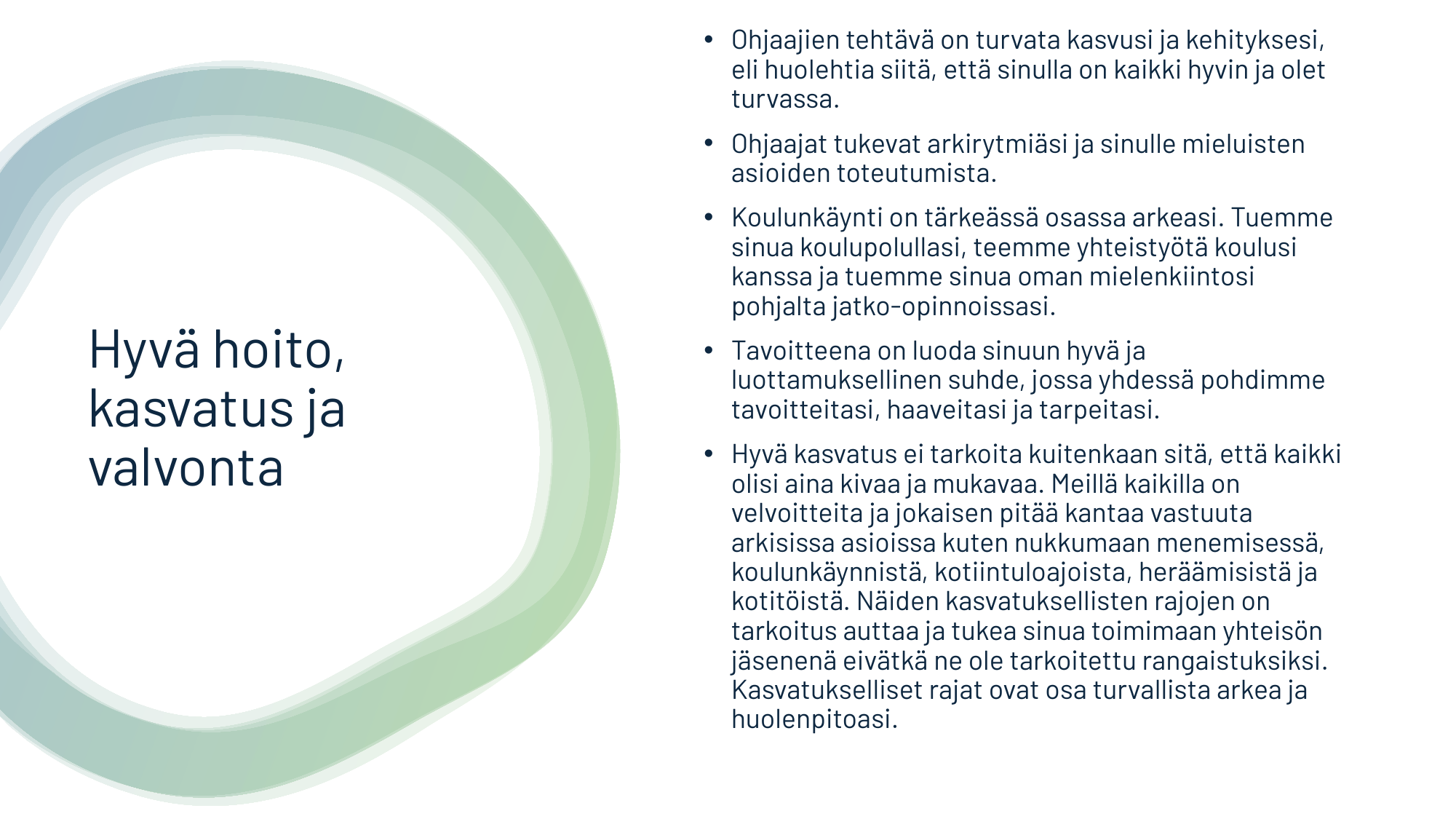

Ohjaajien tehtävä on turvata kasvusi ja kehityksesi, eli huolehtia siitä, että sinulla on kaikki hyvin ja olet turvassa.
Ohjaajat tukevat arkirytmiäsi ja sinulle mieluisten asioiden toteutumista.
Koulunkäynti on tärkeässä osassa arkeasi. Tuemme sinua koulupolullasi, teemme yhteistyötä koulusi kanssa ja tuemme sinua oman mielenkiintosi pohjalta jatko-opinnoissasi.
Tavoitteena on luoda sinuun hyvä ja luottamuksellinen suhde, jossa yhdessä pohdimme tavoitteitasi, haaveitasi ja tarpeitasi.
Hyvä kasvatus ei tarkoita kuitenkaan sitä, että kaikki olisi aina kivaa ja mukavaa. Meillä kaikilla on velvoitteita ja jokaisen pitää kantaa vastuuta arkisissa asioissa kuten nukkumaan menemisessä, koulunkäynnistä, kotiintuloajoista, heräämisistä ja kotitöistä. Näiden kasvatuksellisten rajojen on tarkoitus auttaa ja tukea sinua toimimaan yhteisön jäsenenä eivätkä ne ole tarkoitettu rangaistuksiksi. Kasvatukselliset rajat ovat osa turvallista arkea ja huolenpitoasi.

# Hyvä hoito, kasvatus ja valvonta